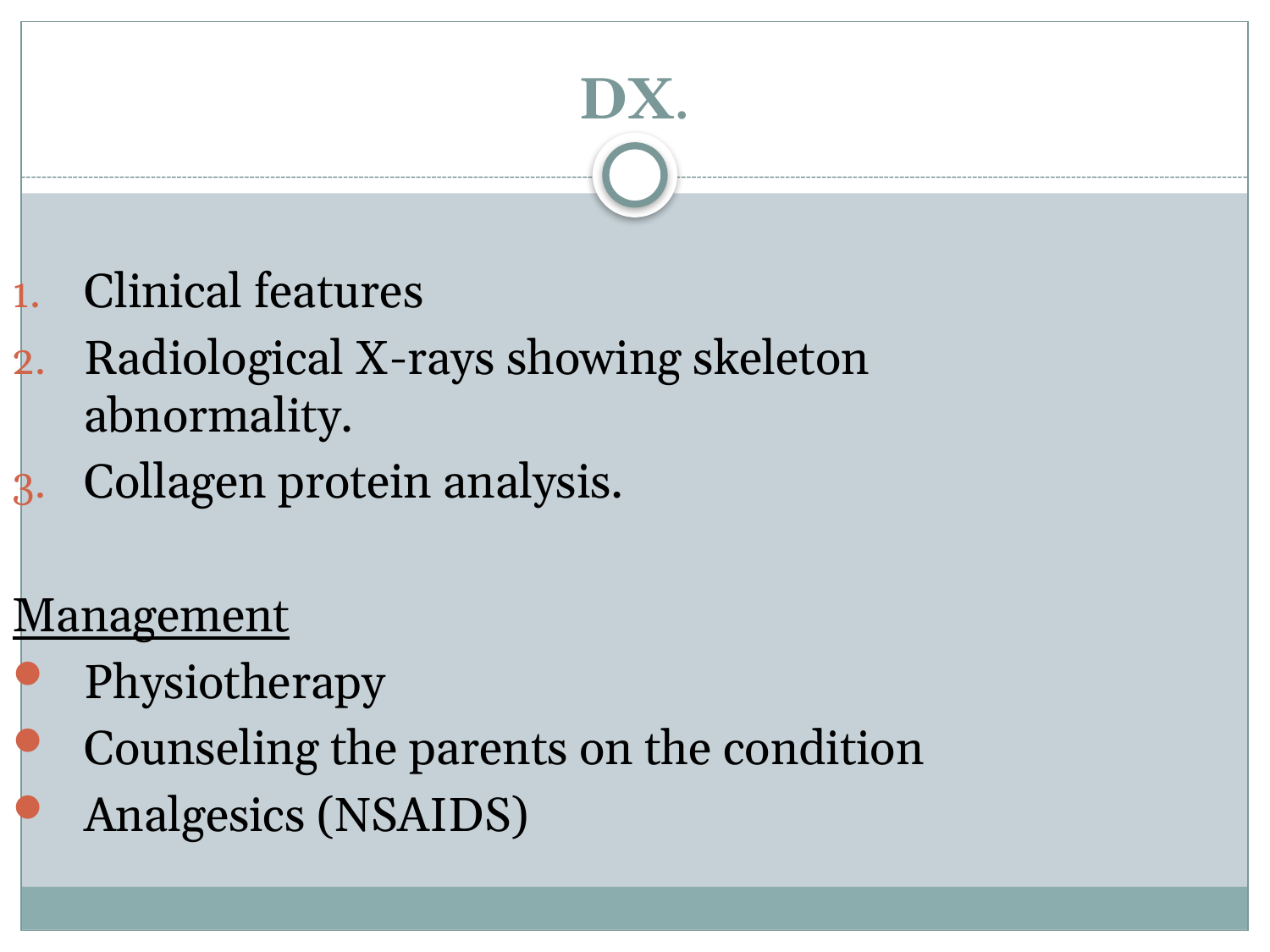

# DX.
Clinical features
Radiological X-rays showing skeleton abnormality.
Collagen protein analysis.

Management
Physiotherapy
Counseling the parents on the condition
Analgesics (NSAIDS)